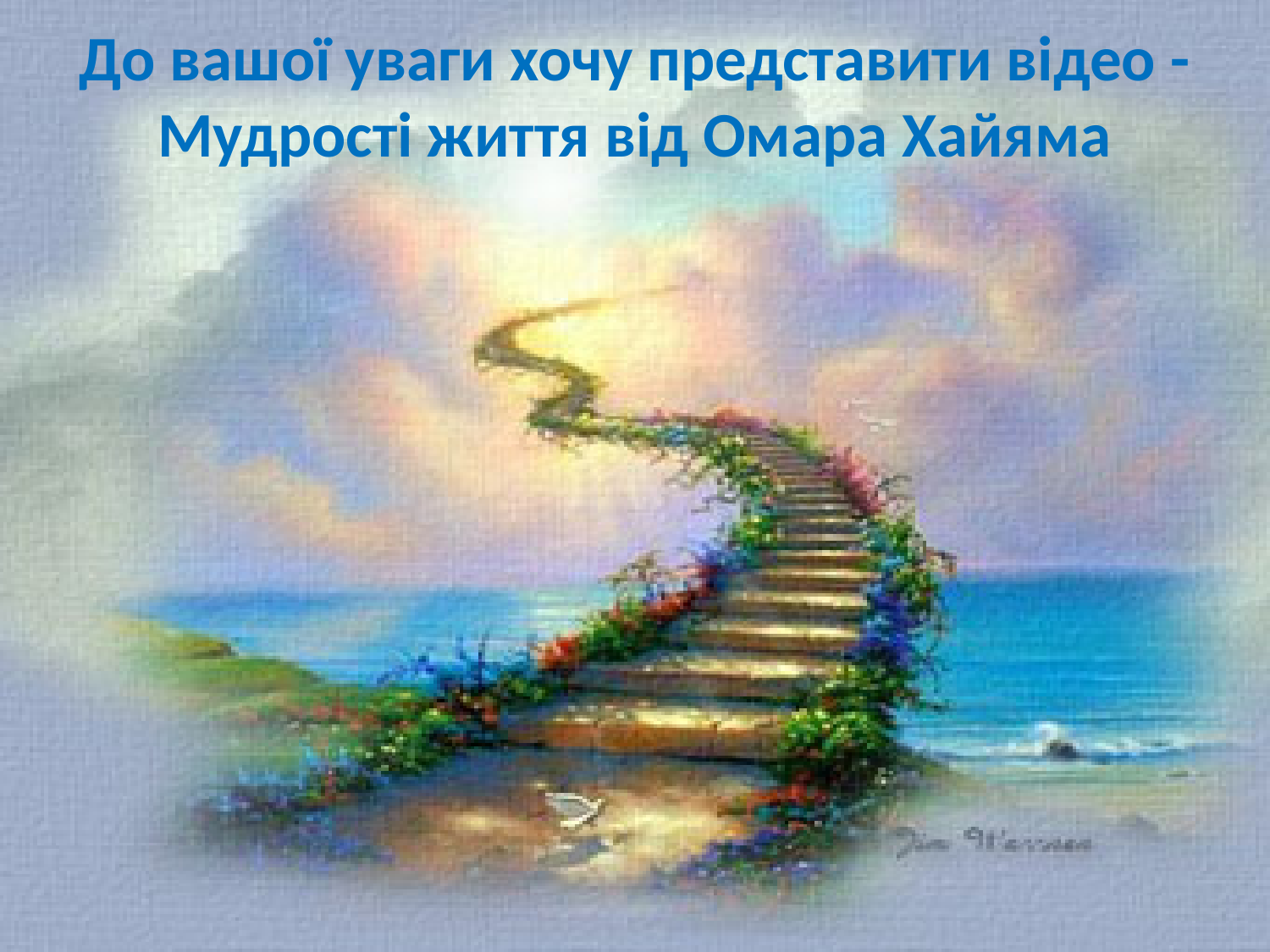

# До вашої уваги хочу представити відео - Мудрості життя від Омара Хайяма